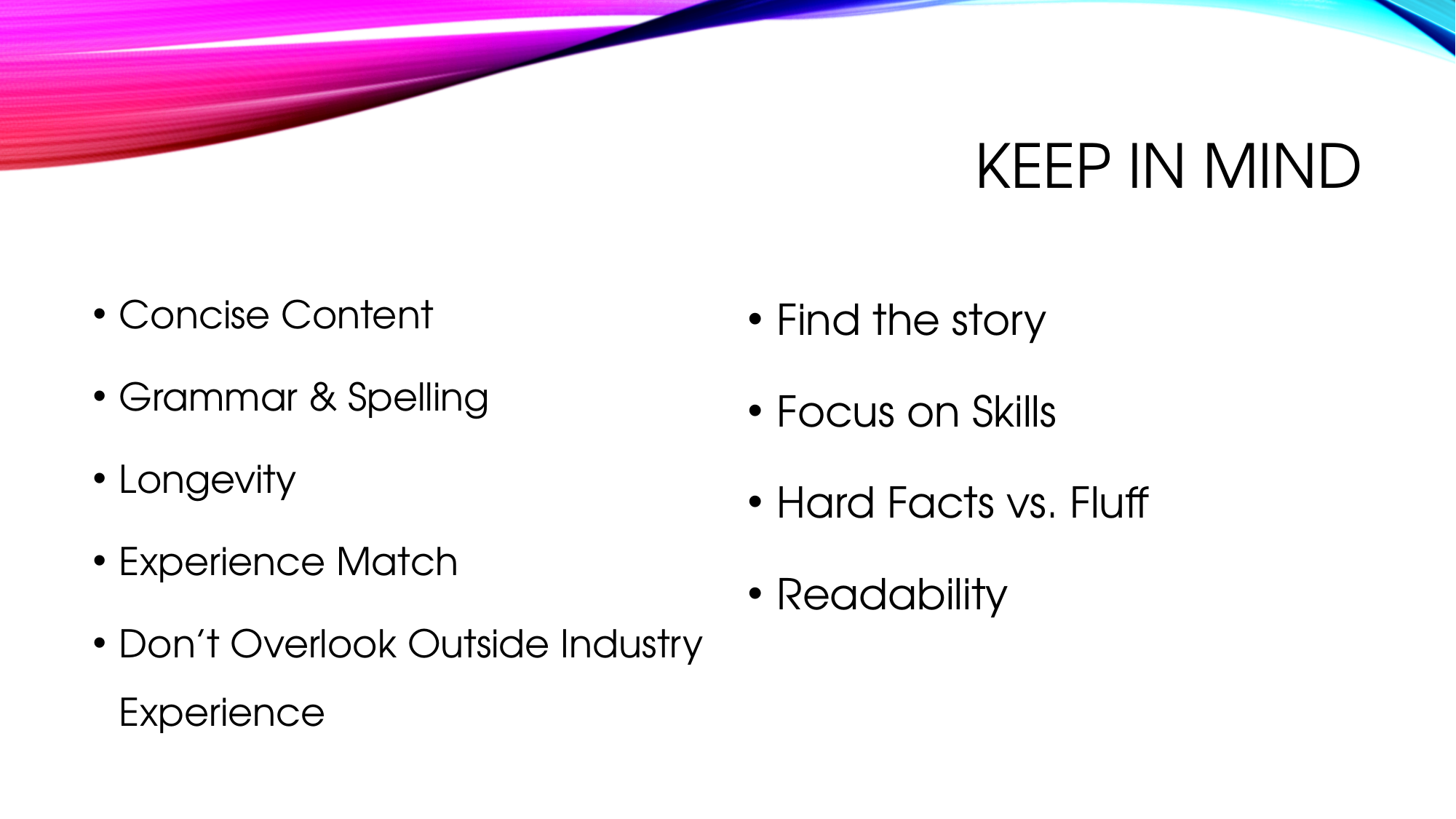

# Keep in mind
Concise Content
Grammar & Spelling
Longevity
Experience Match
Don’t Overlook Outside Industry Experience

Find the story
Focus on Skills
Hard Facts vs. Fluff
Readability